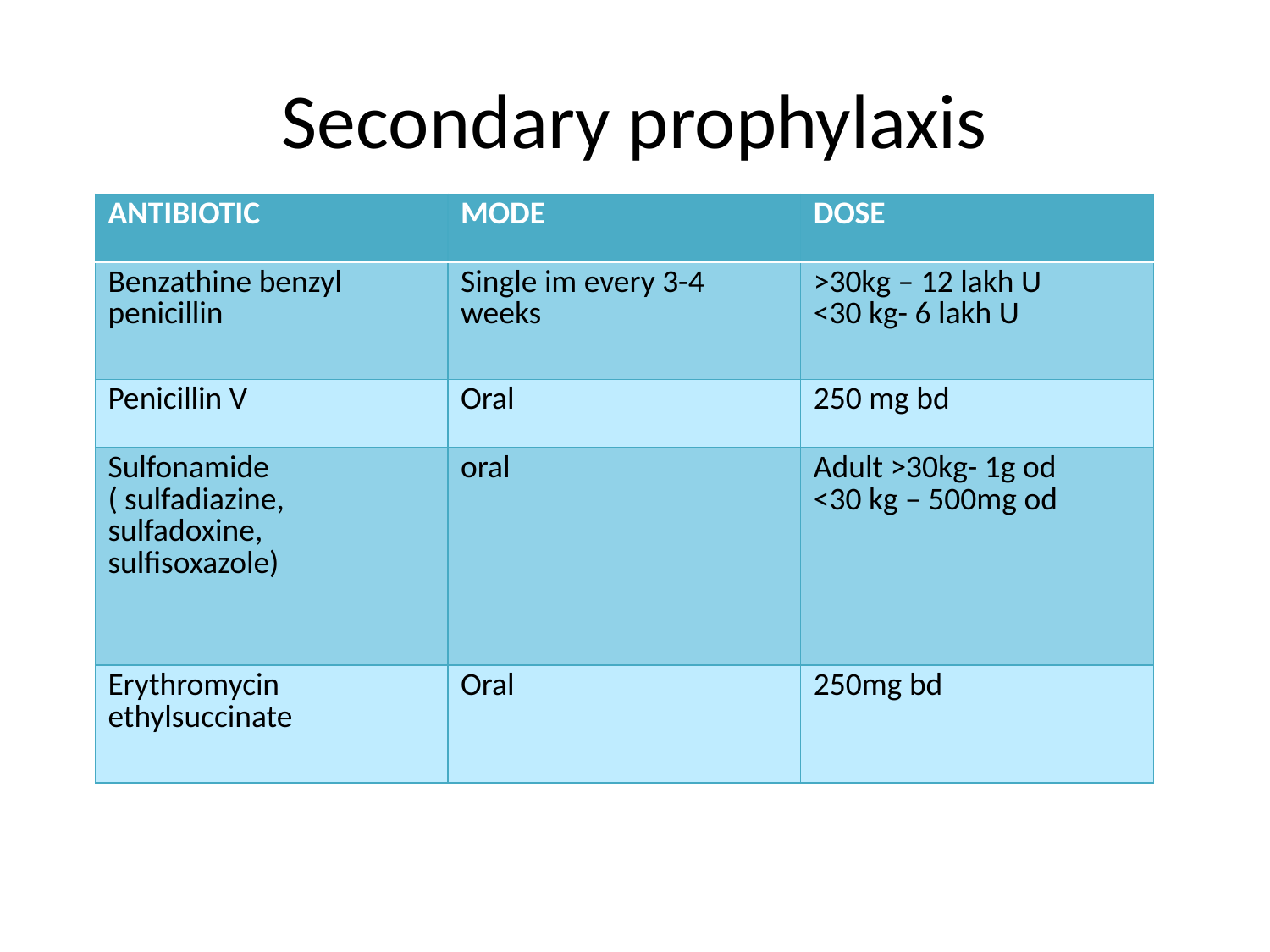

# Secondary prophylaxis
| ANTIBIOTIC | MODE | DOSE |
| --- | --- | --- |
| Benzathine benzyl penicillin | Single im every 3-4 weeks | >30kg – 12 lakh U <30 kg- 6 lakh U |
| Penicillin V | Oral | 250 mg bd |
| Sulfonamide ( sulfadiazine, sulfadoxine, sulfisoxazole) | oral | Adult >30kg- 1g od <30 kg – 500mg od |
| Erythromycin ethylsuccinate | Oral | 250mg bd |